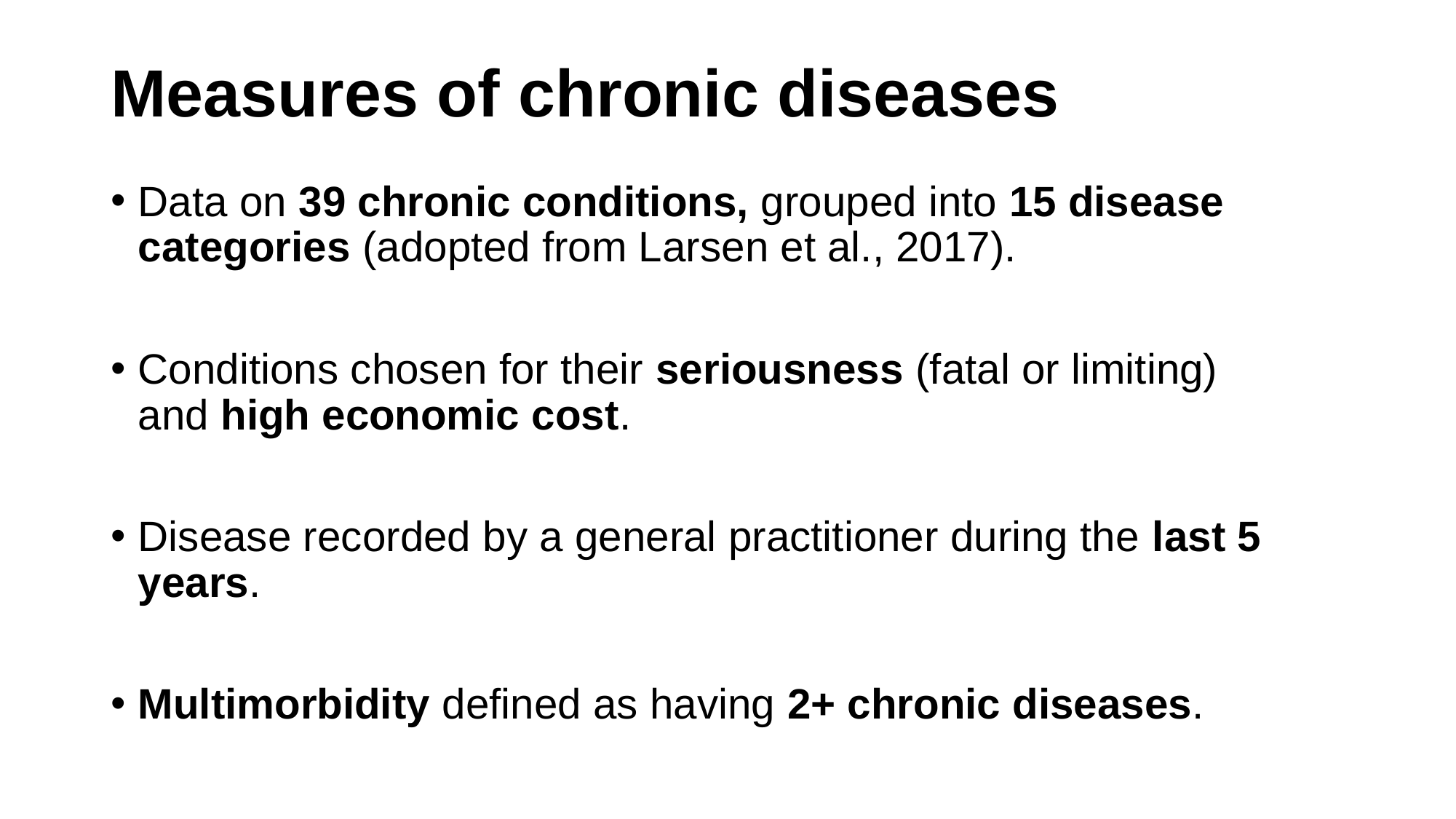

# Measures of chronic diseases
Data on 39 chronic conditions, grouped into 15 disease categories (adopted from Larsen et al., 2017).

Conditions chosen for their seriousness (fatal or limiting) and high economic cost.

Disease recorded by a general practitioner during the last 5 years.

Multimorbidity defined as having 2+ chronic diseases.